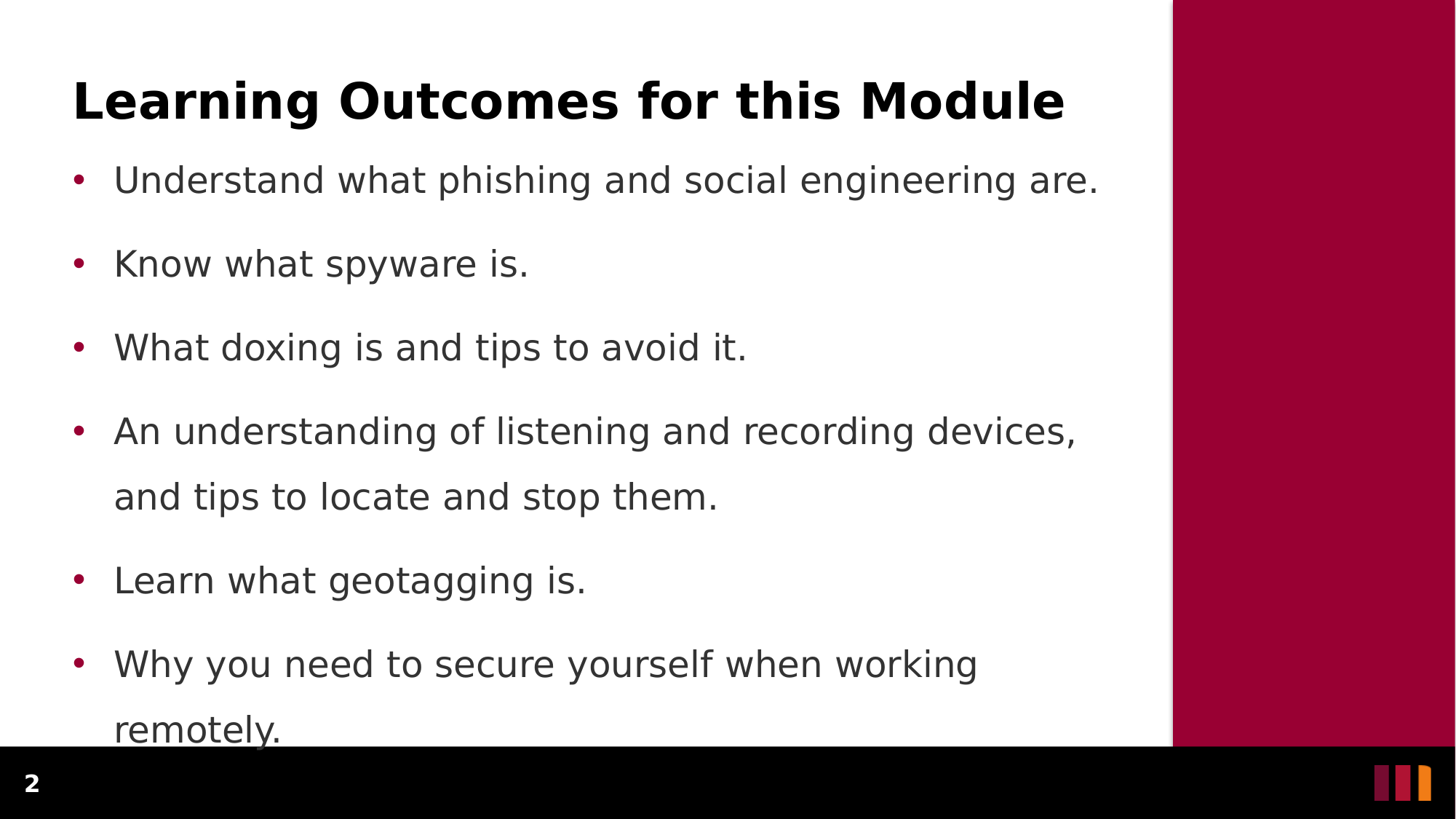

# Learning Outcomes for this Module
Understand what phishing and social engineering are.
Know what spyware is.
What doxing is and tips to avoid it.
An understanding of listening and recording devices, and tips to locate and stop them.
Learn what geotagging is.
Why you need to secure yourself when working remotely.
2